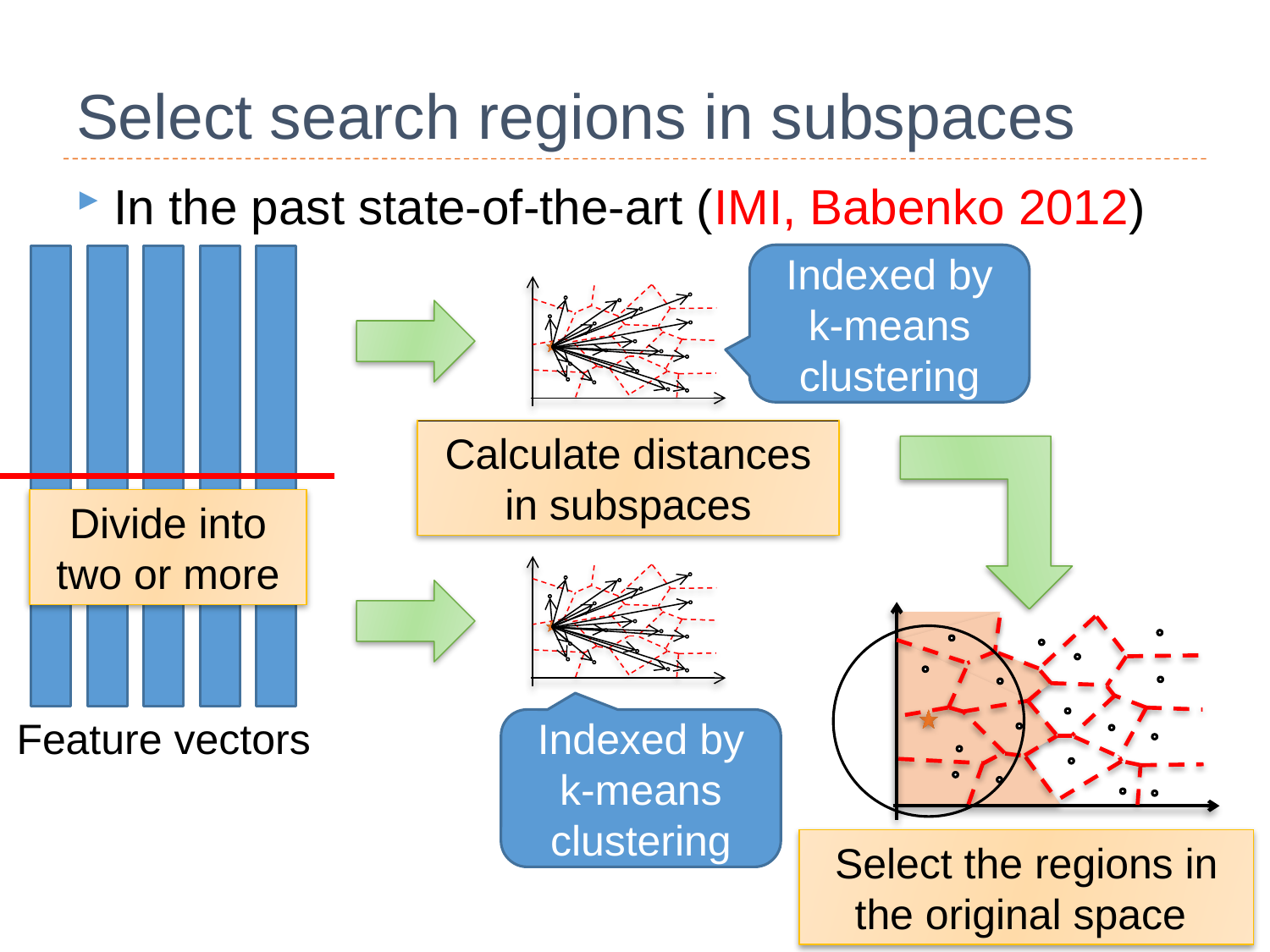

# Select search regions in subspaces
In the past state-of-the-art (IMI, Babenko 2012)
Indexed by k-means clustering

Calculate distances
in subspaces

Divide into two or more

Feature vectors
Indexed by k-means clustering
Select the regions in the original space